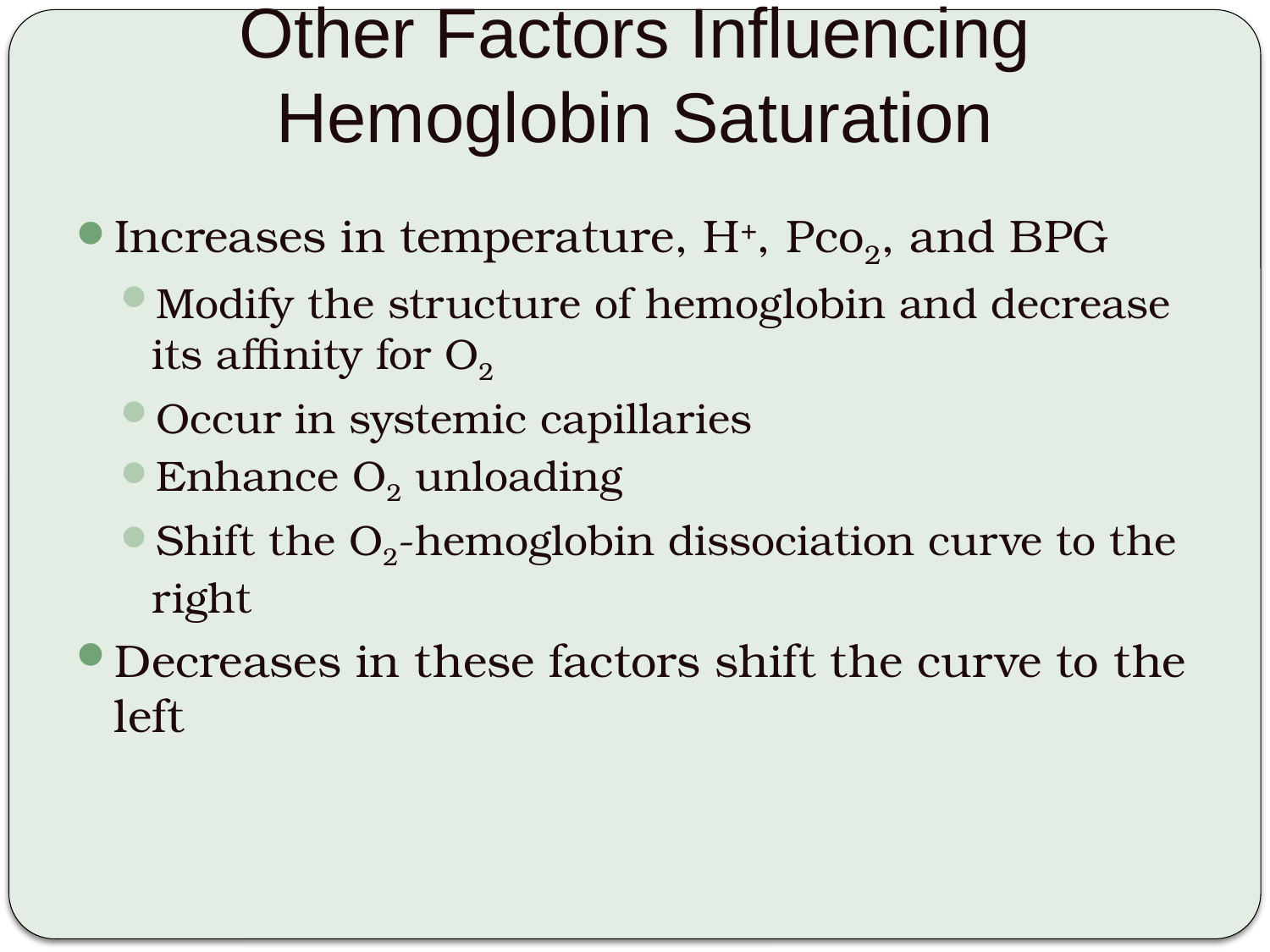

# Other Factors Influencing Hemoglobin Saturation
Increases in temperature, H+, Pco2, and BPG
Modify the structure of hemoglobin and decrease its affinity for O2
Occur in systemic capillaries
Enhance O2 unloading
Shift the O2-hemoglobin dissociation curve to the right
Decreases in these factors shift the curve to the left